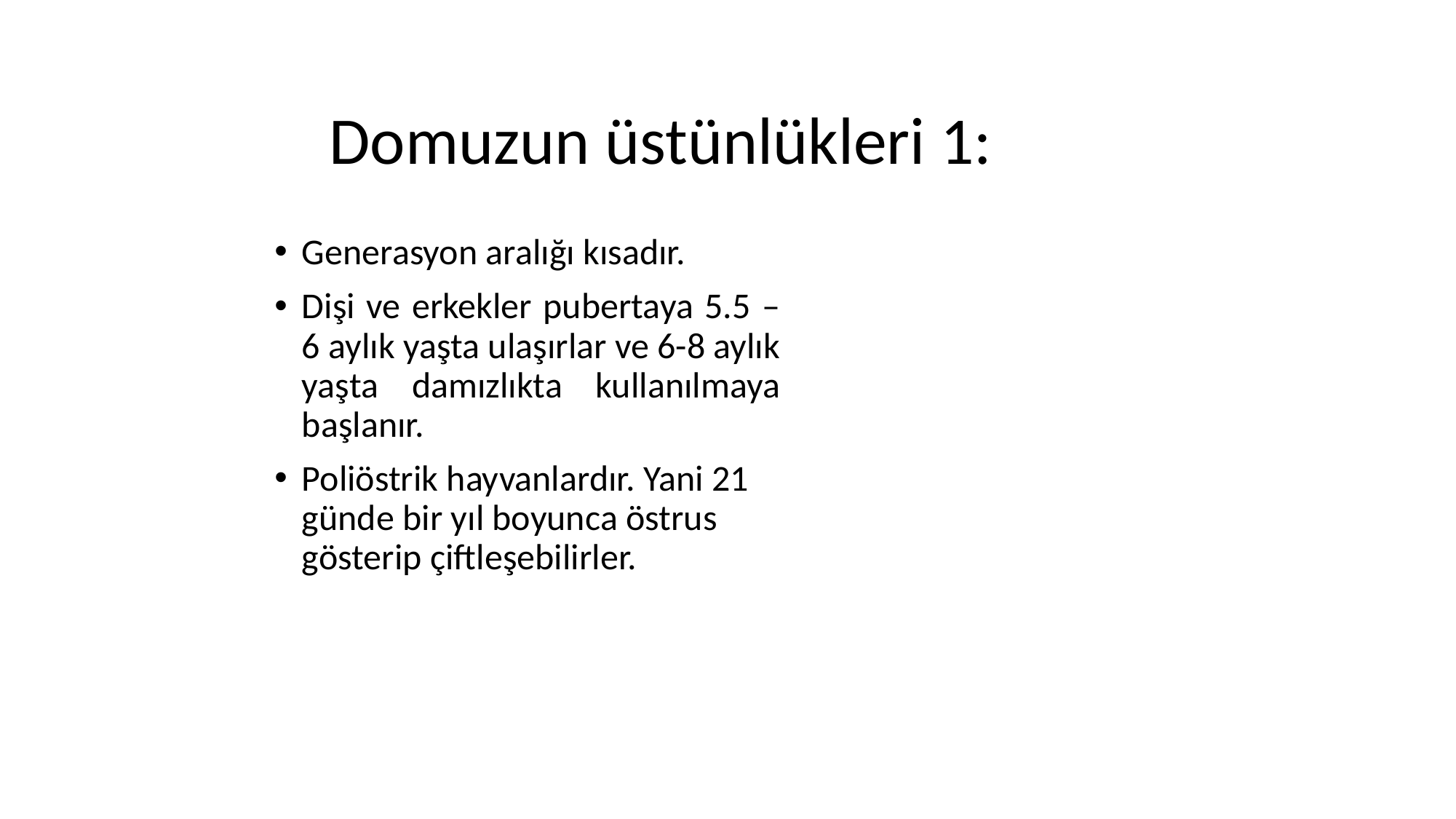

# Domuzun üstünlükleri 1:
Generasyon aralığı kısadır.
Dişi ve erkekler pubertaya 5.5 –6 aylık yaşta ulaşırlar ve 6-8 aylık yaşta damızlıkta kullanılmaya başlanır.
Poliöstrik hayvanlardır. Yani 21 günde bir yıl boyunca östrus gösterip çiftleşebilirler.